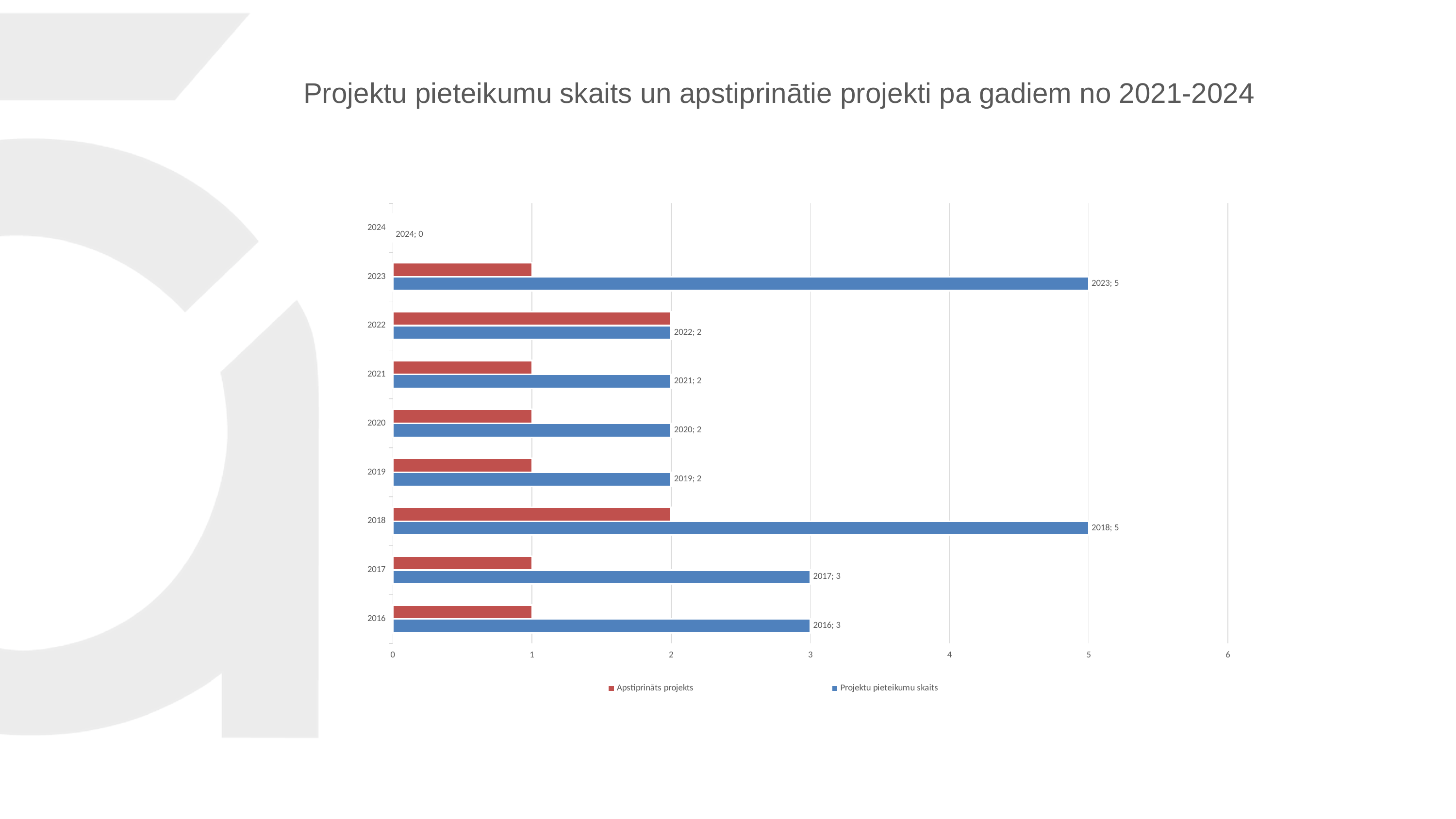

«Ādažu novada jauno uzņēmēju un remigrantu atbalsta konkurss 2024»
Projektu pieteikumu skaits un apstiprinātie projekti pa gadiem no 2021-2024

### Chart

| Category | Projektu pieteikumu skaits | Apstiprināts projekts |
|---|---|---|
| 2016 | 3.0 | 1.0 |
| 2017 | 3.0 | 1.0 |
| 2018 | 5.0 | 2.0 |
| 2019 | 2.0 | 1.0 |
| 2020 | 2.0 | 1.0 |
| 2021 | 2.0 | 1.0 |
| 2022 | 2.0 | 2.0 |
| 2023 | 5.0 | 1.0 |
| 2024 | 0.0 | 0.0 |